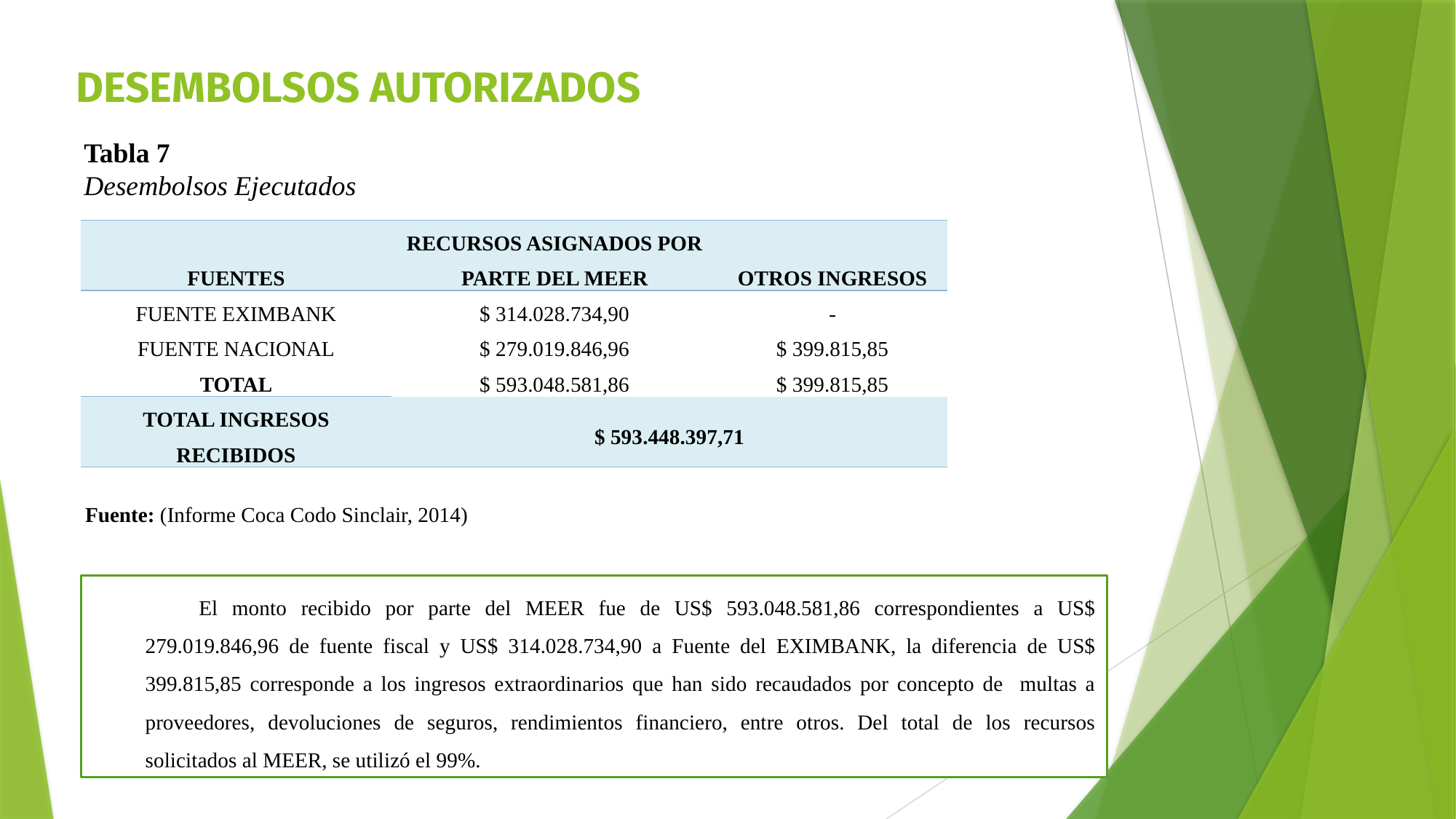

# DESEMBOLSOS AUTORIZADOS
Tabla 7
Desembolsos Ejecutados
| FUENTES | RECURSOS ASIGNADOS POR PARTE DEL MEER | OTROS INGRESOS |
| --- | --- | --- |
| FUENTE EXIMBANK | $ 314.028.734,90 | - |
| FUENTE NACIONAL | $ 279.019.846,96 | $ 399.815,85 |
| TOTAL | $ 593.048.581,86 | $ 399.815,85 |
| TOTAL INGRESOS RECIBIDOS | $ 593.448.397,71 |  |
Fuente: (Informe Coca Codo Sinclair, 2014)
El monto recibido por parte del MEER fue de US$ 593.048.581,86 correspondientes a US$ 279.019.846,96 de fuente fiscal y US$ 314.028.734,90 a Fuente del EXIMBANK, la diferencia de US$ 399.815,85 corresponde a los ingresos extraordinarios que han sido recaudados por concepto de  multas a proveedores, devoluciones de seguros, rendimientos financiero, entre otros. Del total de los recursos solicitados al MEER, se utilizó el 99%.